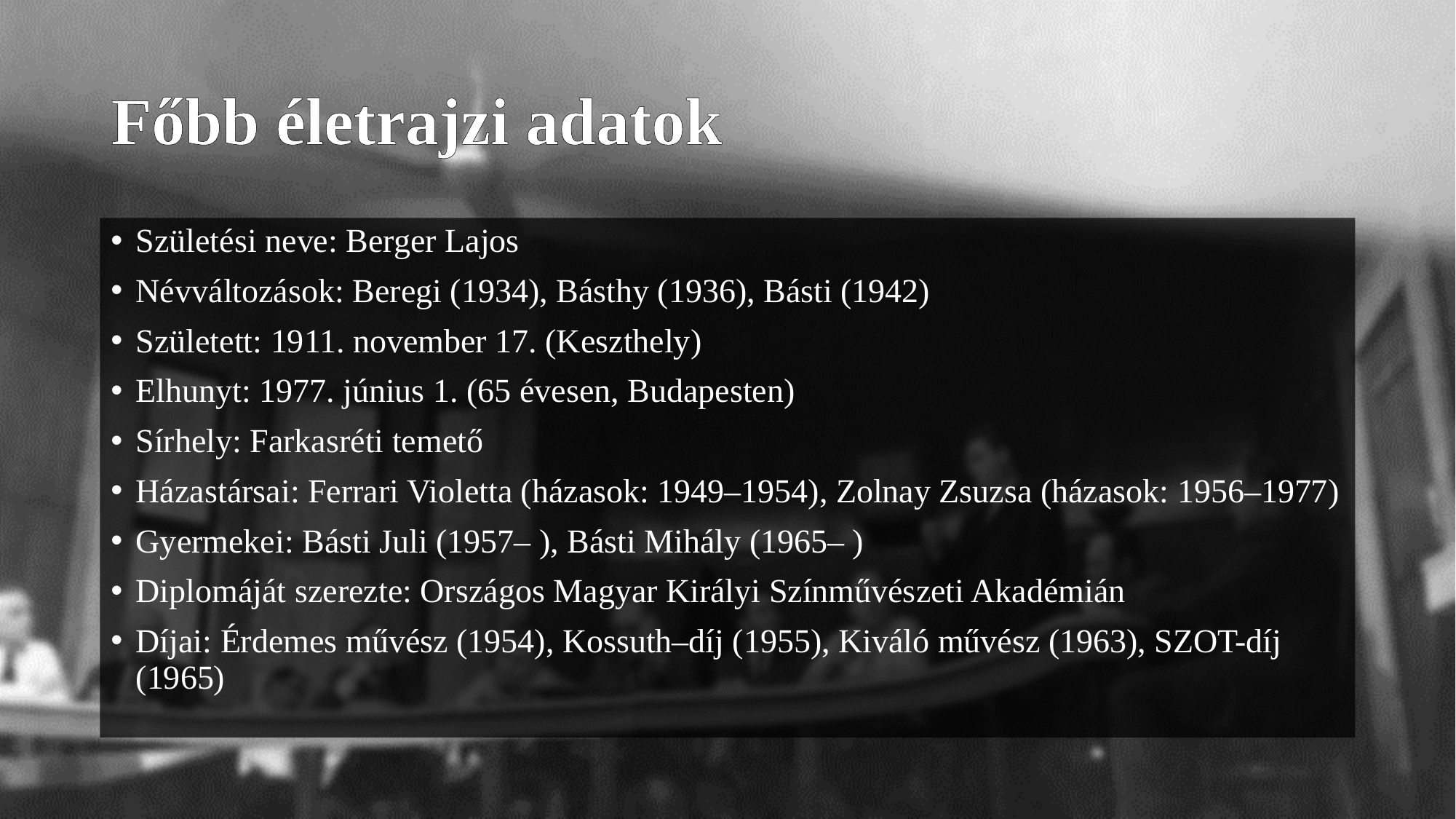

# Főbb életrajzi adatok
Születési neve: Berger Lajos
Névváltozások: Beregi (1934), Básthy (1936), Básti (1942)
Született: 1911. november 17. (Keszthely)
Elhunyt: 1977. június 1. (65 évesen, Budapesten)
Sírhely: Farkasréti temető
Házastársai: Ferrari Violetta (házasok: 1949–1954), Zolnay Zsuzsa (házasok: 1956–1977)
Gyermekei: Básti Juli (1957– ), Básti Mihály (1965– )
Diplomáját szerezte: Országos Magyar Királyi Színművészeti Akadémián
Díjai: Érdemes művész (1954), Kossuth–díj (1955), Kiváló művész (1963), SZOT-díj (1965)